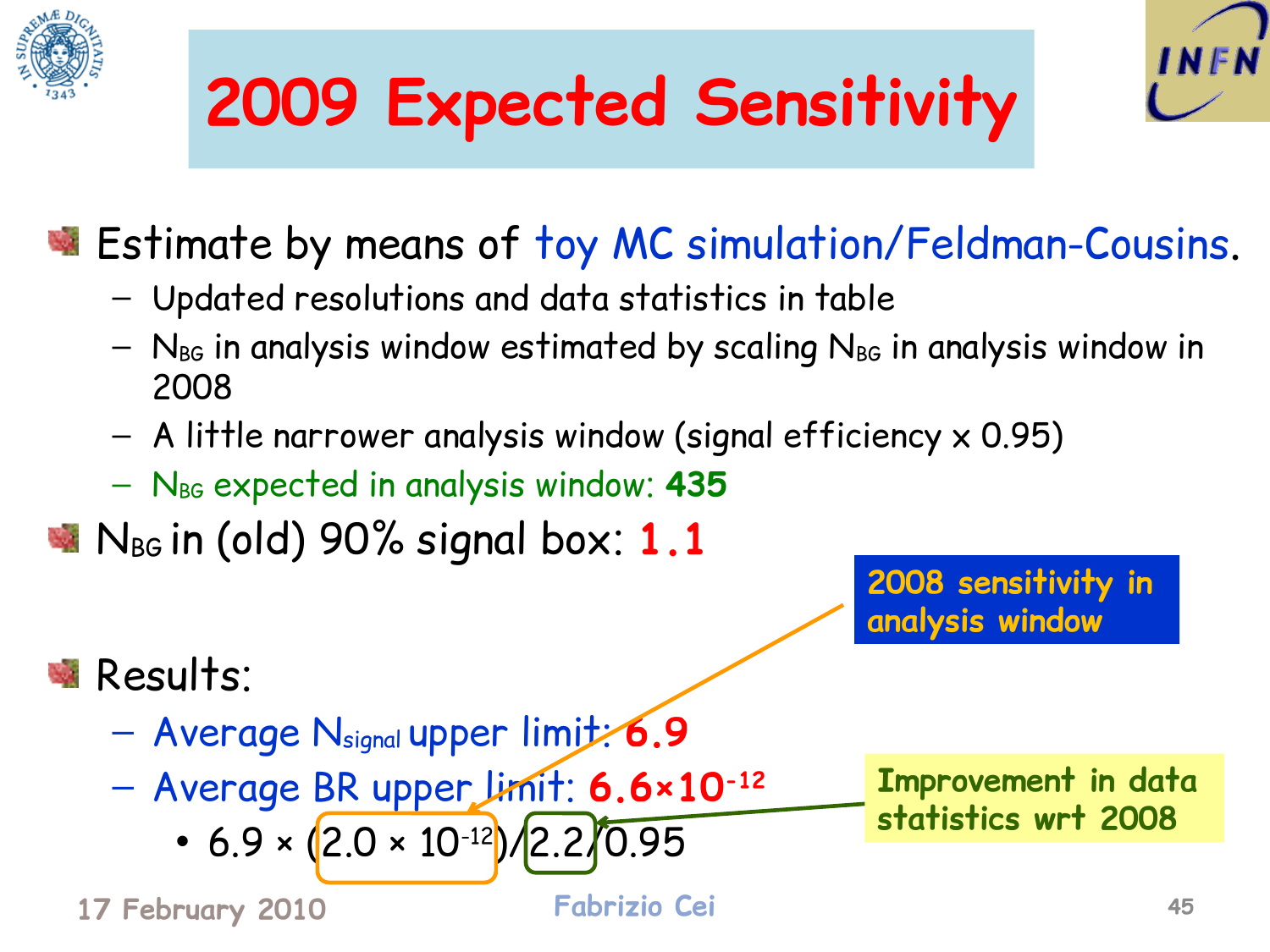

# 2009 Expected Sensitivity
Estimate by means of toy MC simulation/Feldman-Cousins.
Updated resolutions and data statistics in table
NBG in analysis window estimated by scaling NBG in analysis window in 2008
A little narrower analysis window (signal efficiency x 0.95)
NBG expected in analysis window: 435
NBG in (old) 90% signal box: 1.1

Results:
Average Nsignal upper limit: 6.9
Average BR upper limit: 6.6×10-12
6.9 × (2.0 × 10-12)/2.2/0.95
2008 sensitivity in
analysis window
Improvement in data
statistics wrt 2008

17 February 2010
Fabrizio Cei
45